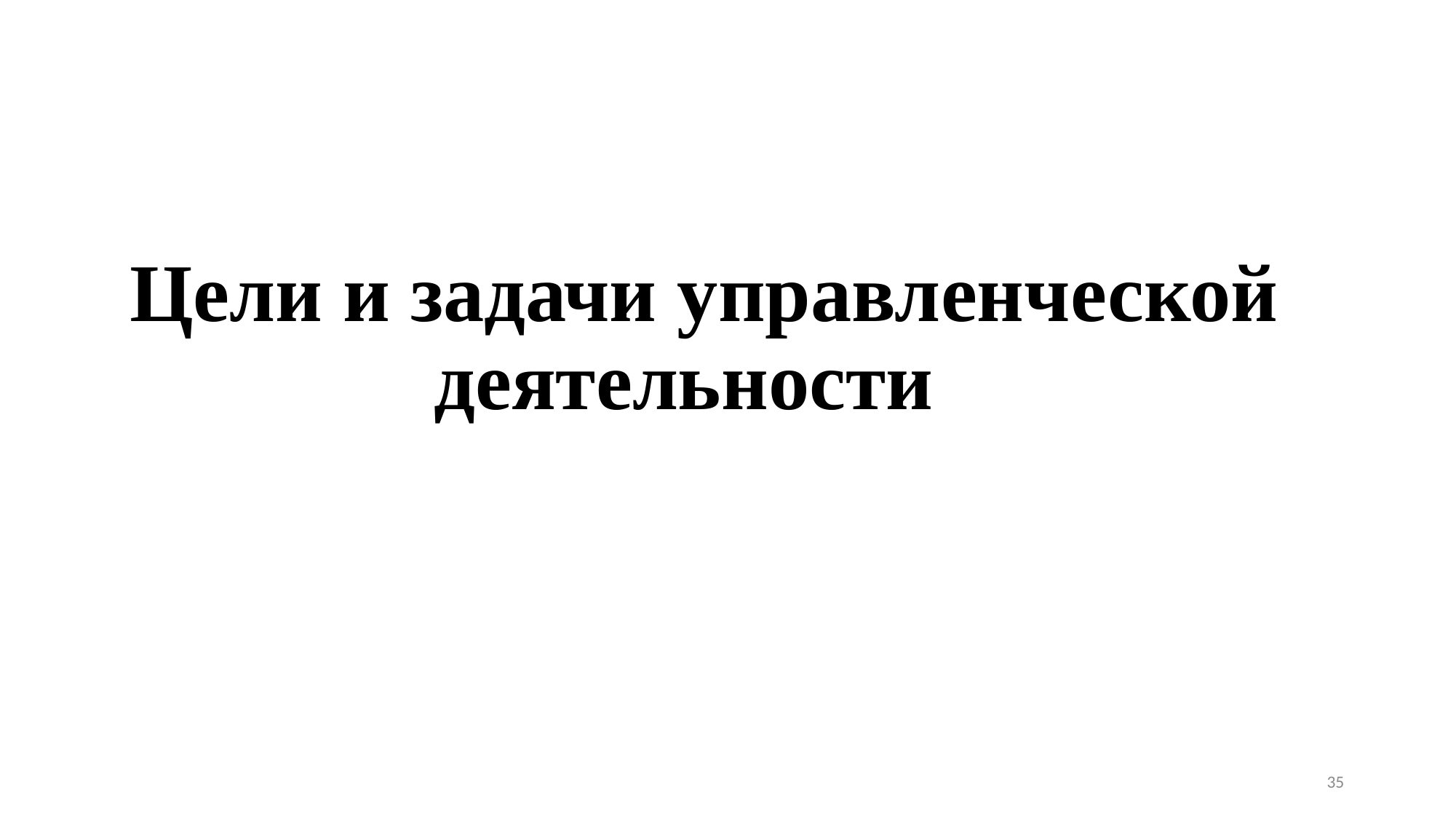

# Цели и задачи управленческой деятельности
35